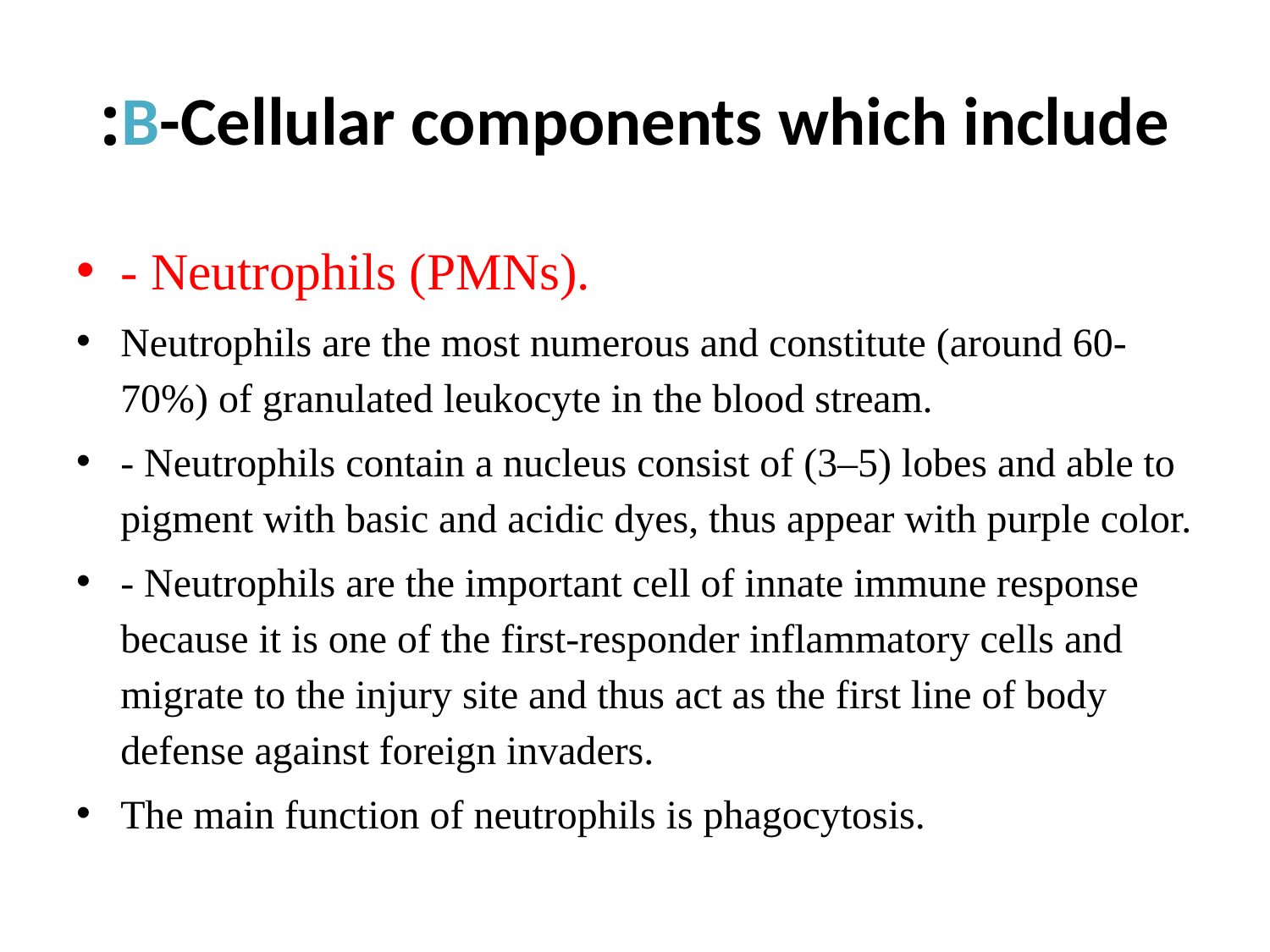

# B-Cellular components which include:
- Neutrophils (PMNs).
Neutrophils are the most numerous and constitute (around 60-70%) of granulated leukocyte in the blood stream.
- Neutrophils contain a nucleus consist of (3–5) lobes and able to pigment with basic and acidic dyes, thus appear with purple color.
- Neutrophils are the important cell of innate immune response because it is one of the first-responder inflammatory cells and migrate to the injury site and thus act as the first line of body defense against foreign invaders.
The main function of neutrophils is phagocytosis.